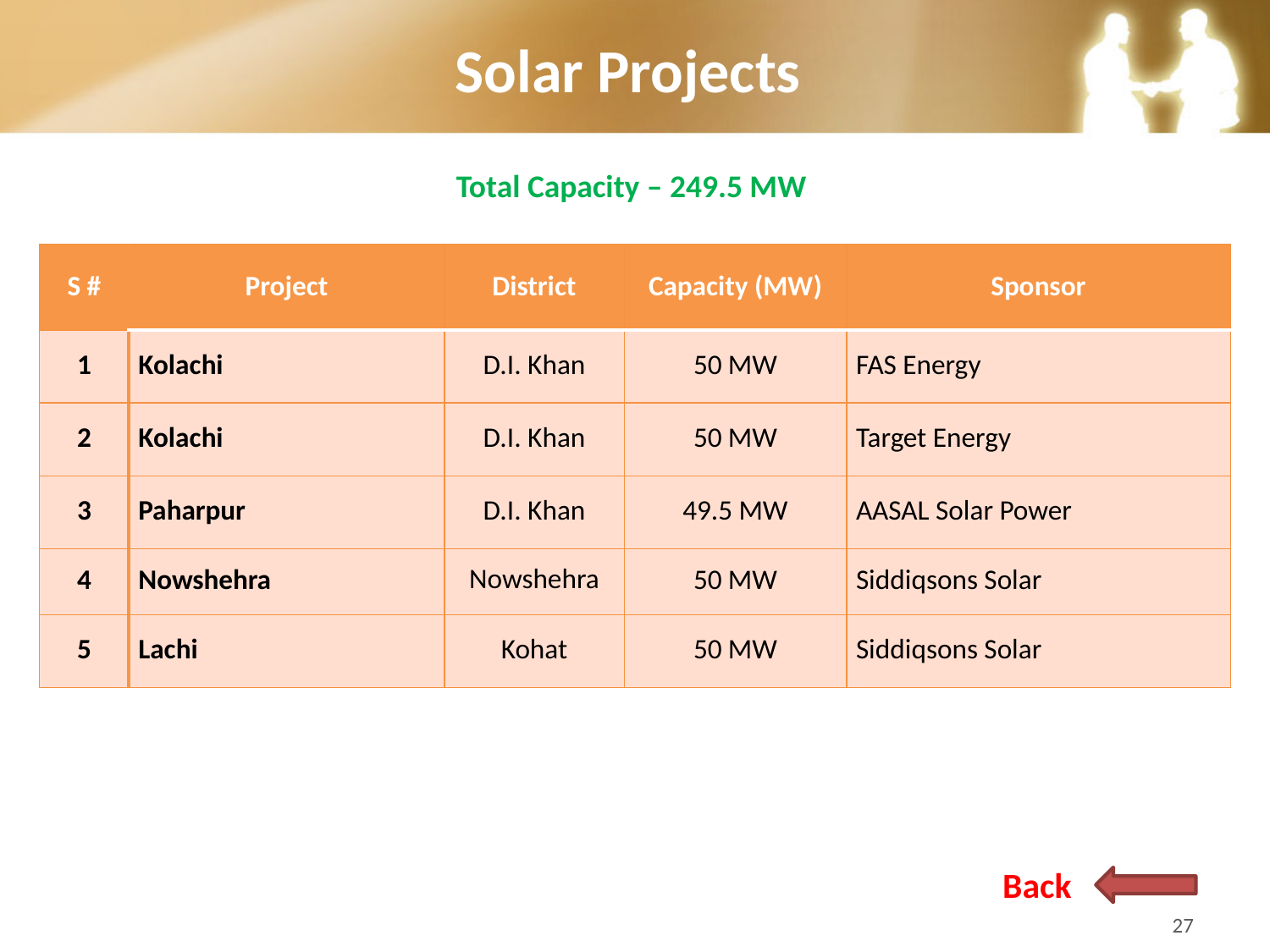

Solar Projects
Total Capacity – 249.5 MW
| S # | Project | District | Capacity (MW) | Sponsor |
| --- | --- | --- | --- | --- |
| 1 | Kolachi | D.I. Khan | 50 MW | FAS Energy |
| 2 | Kolachi | D.I. Khan | 50 MW | Target Energy |
| 3 | Paharpur | D.I. Khan | 49.5 MW | AASAL Solar Power |
| 4 | Nowshehra | Nowshehra | 50 MW | Siddiqsons Solar |
| 5 | Lachi | Kohat | 50 MW | Siddiqsons Solar |
Back

27